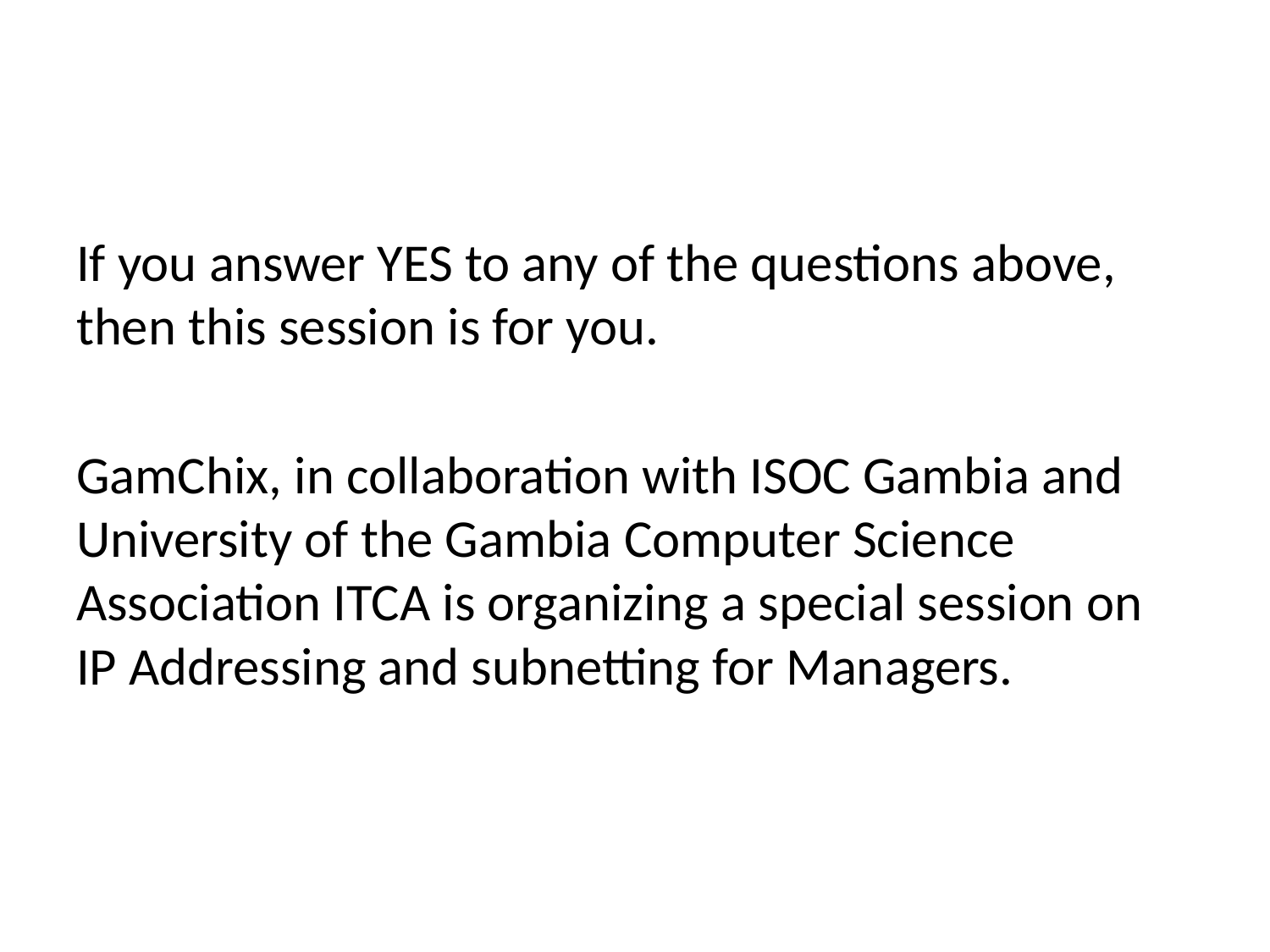

#
If you answer YES to any of the questions above, then this session is for you.

GamChix, in collaboration with ISOC Gambia and University of the Gambia Computer Science Association ITCA is organizing a special session on IP Addressing and subnetting for Managers.